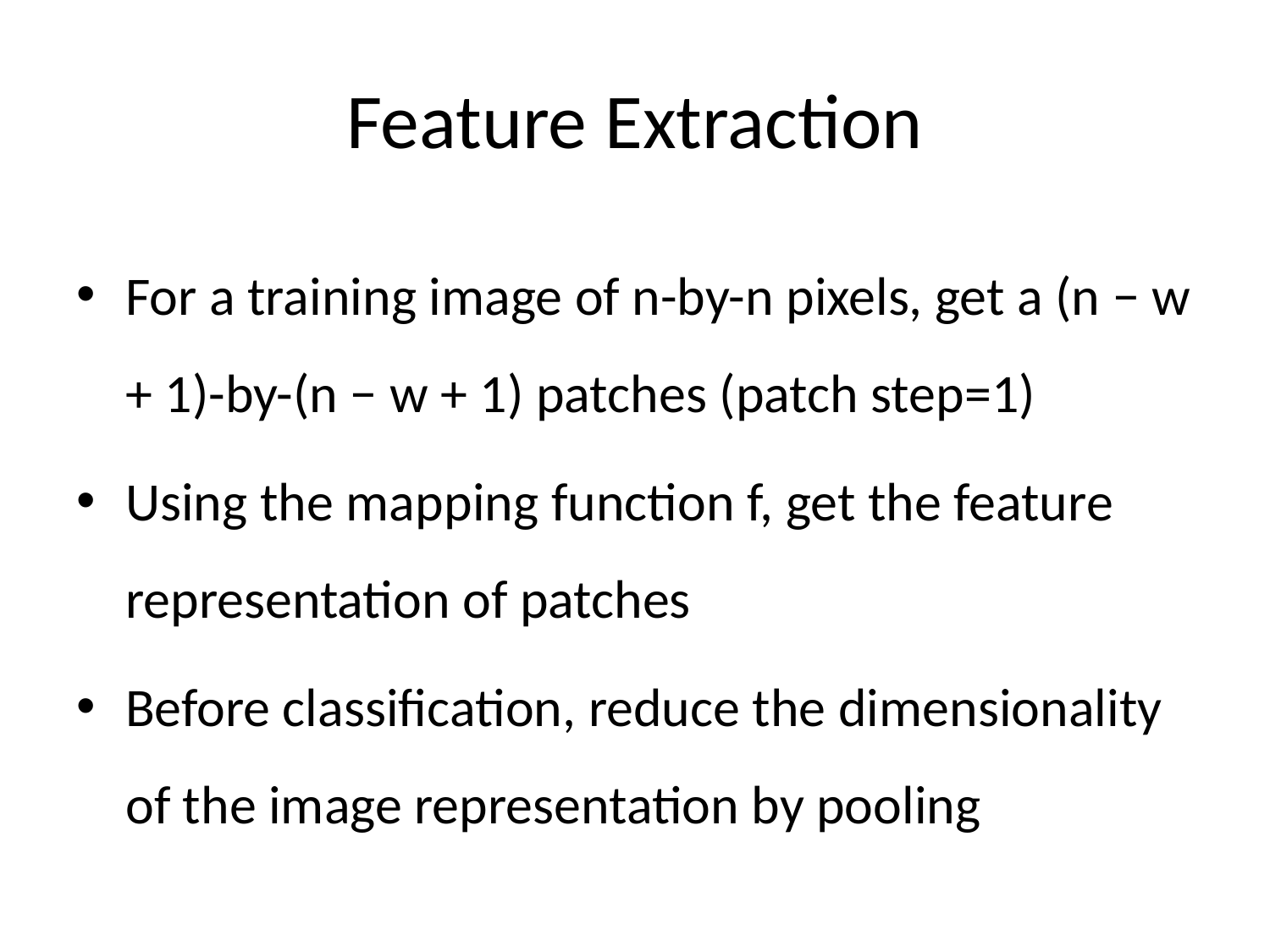

# Feature Extraction
For a training image of n-by-n pixels, get a (n − w + 1)-by-(n − w + 1) patches (patch step=1)
Using the mapping function f, get the feature representation of patches
Before classification, reduce the dimensionality of the image representation by pooling